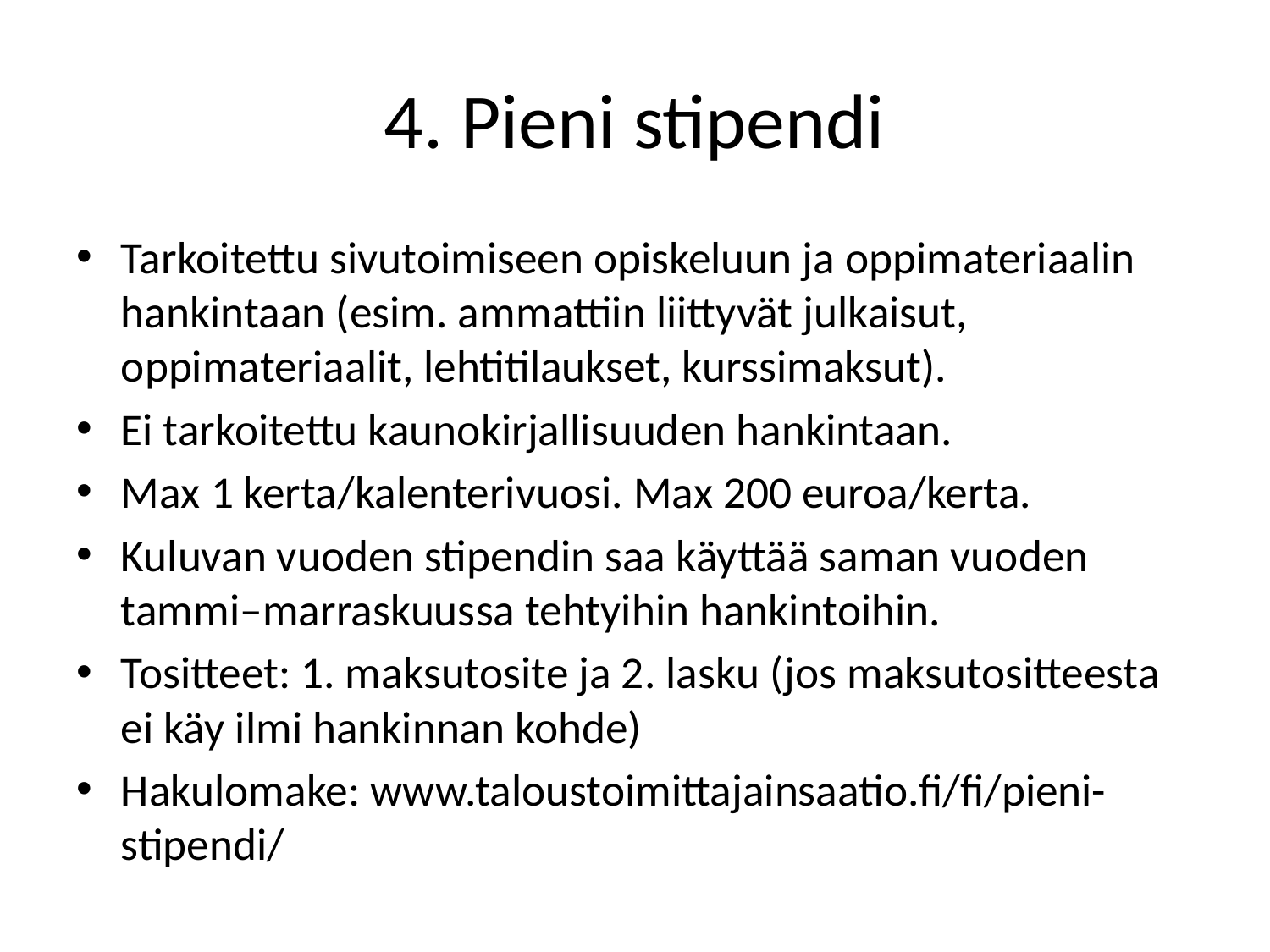

# 4. Pieni stipendi
Tarkoitettu sivutoimiseen opiskeluun ja oppimateriaalin hankintaan (esim. ammattiin liittyvät julkaisut, oppimateriaalit, lehtitilaukset, kurssimaksut).
Ei tarkoitettu kaunokirjallisuuden hankintaan.
Max 1 kerta/kalenterivuosi. Max 200 euroa/kerta.
Kuluvan vuoden stipendin saa käyttää saman vuoden tammi–marraskuussa tehtyihin hankintoihin.
Tositteet: 1. maksutosite ja 2. lasku (jos maksutositteesta ei käy ilmi hankinnan kohde)
Hakulomake: www.taloustoimittajainsaatio.fi/fi/pieni-stipendi/